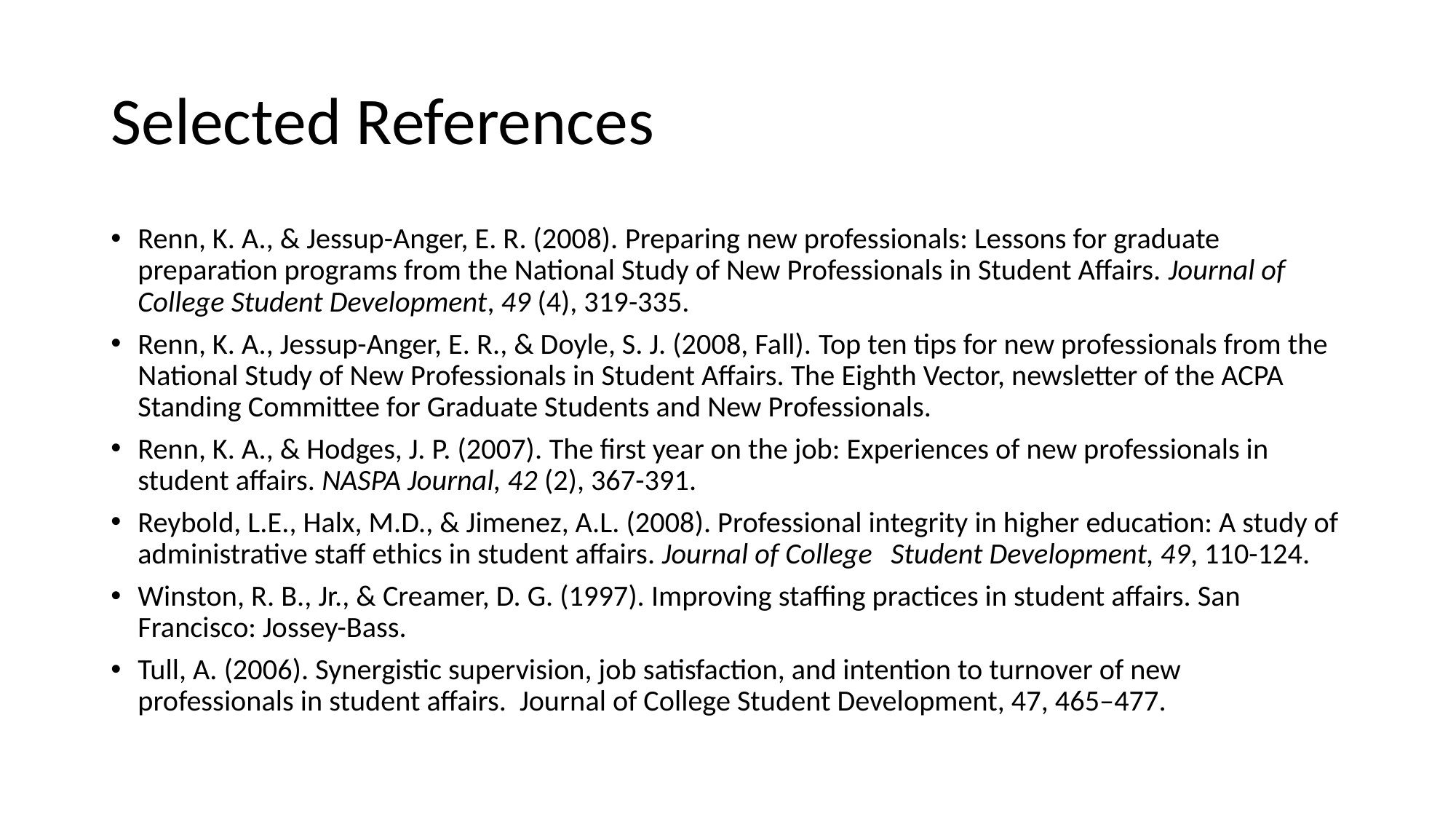

# Selected References
Renn, K. A., & Jessup-Anger, E. R. (2008). Preparing new professionals: Lessons for graduate preparation programs from the National Study of New Professionals in Student Affairs. Journal of College Student Development, 49 (4), 319-335.
Renn, K. A., Jessup-Anger, E. R., & Doyle, S. J. (2008, Fall). Top ten tips for new professionals from the National Study of New Professionals in Student Affairs. The Eighth Vector, newsletter of the ACPA Standing Committee for Graduate Students and New Professionals.
Renn, K. A., & Hodges, J. P. (2007). The first year on the job: Experiences of new professionals in student affairs. NASPA Journal, 42 (2), 367-391.
Reybold, L.E., Halx, M.D., & Jimenez, A.L. (2008). Professional integrity in higher education: A study of administrative staff ethics in student affairs. Journal of College 	Student Development, 49, 110-124.
Winston, R. B., Jr., & Creamer, D. G. (1997). Improving staffing practices in student affairs. San Francisco: Jossey-Bass.
Tull, A. (2006). Synergistic supervision, job satisfaction, and intention to turnover of new professionals in student affairs.  Journal of College Student Development, 47, 465–477.